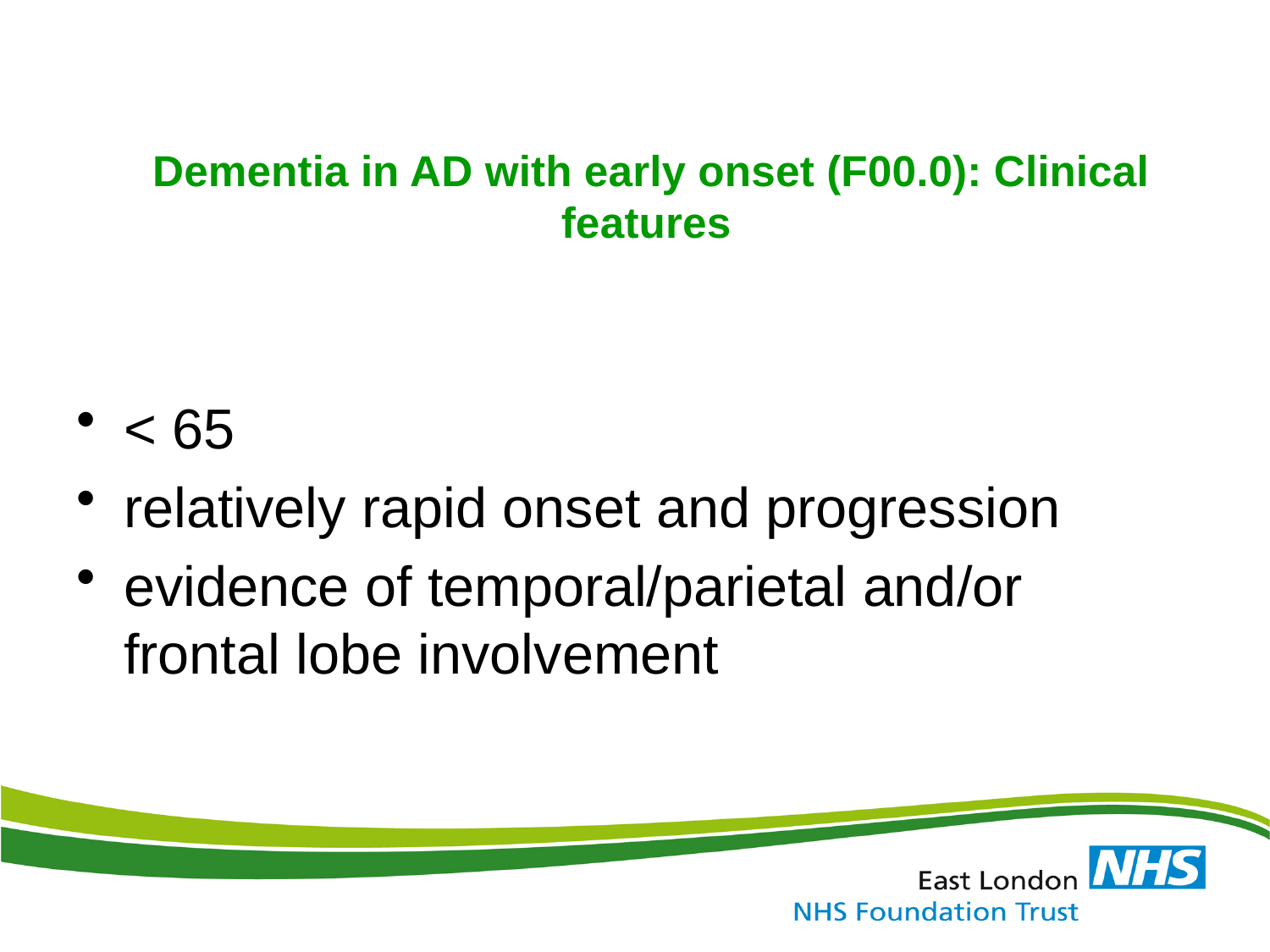

# Dementia in AD with early onset (F00.0): Clinical features

< 65
relatively rapid onset and progression
evidence of temporal/parietal and/or frontal lobe involvement